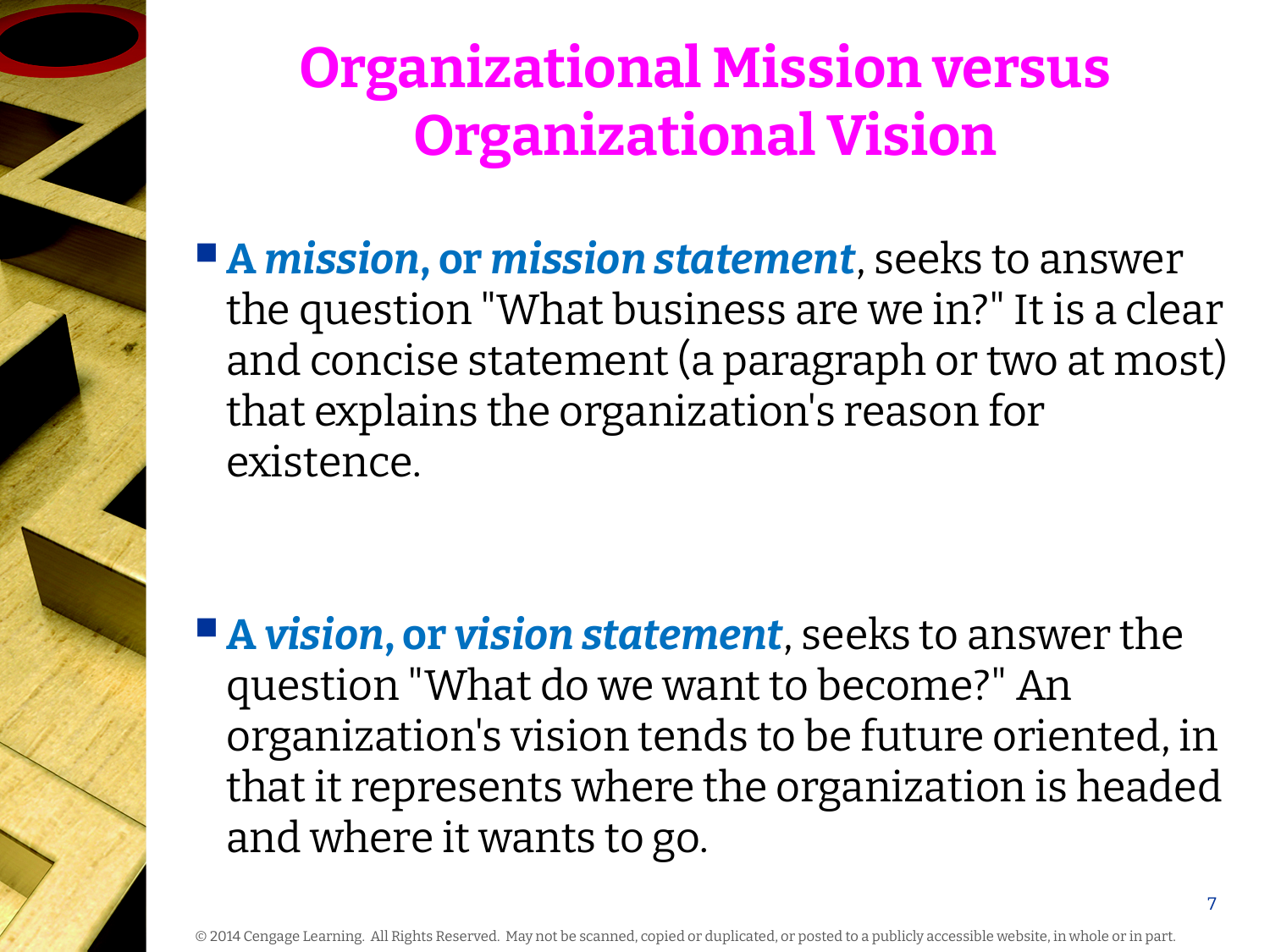

# Organizational Mission versus Organizational Vision

A mission, or mission statement, seeks to answer the question "What business are we in?" It is a clear and concise statement (a paragraph or two at most) that explains the organization's reason for existence.

A vision, or vision statement, seeks to answer the question "What do we want to become?" An organization's vision tends to be future oriented, in that it represents where the organization is headed and where it wants to go.

7